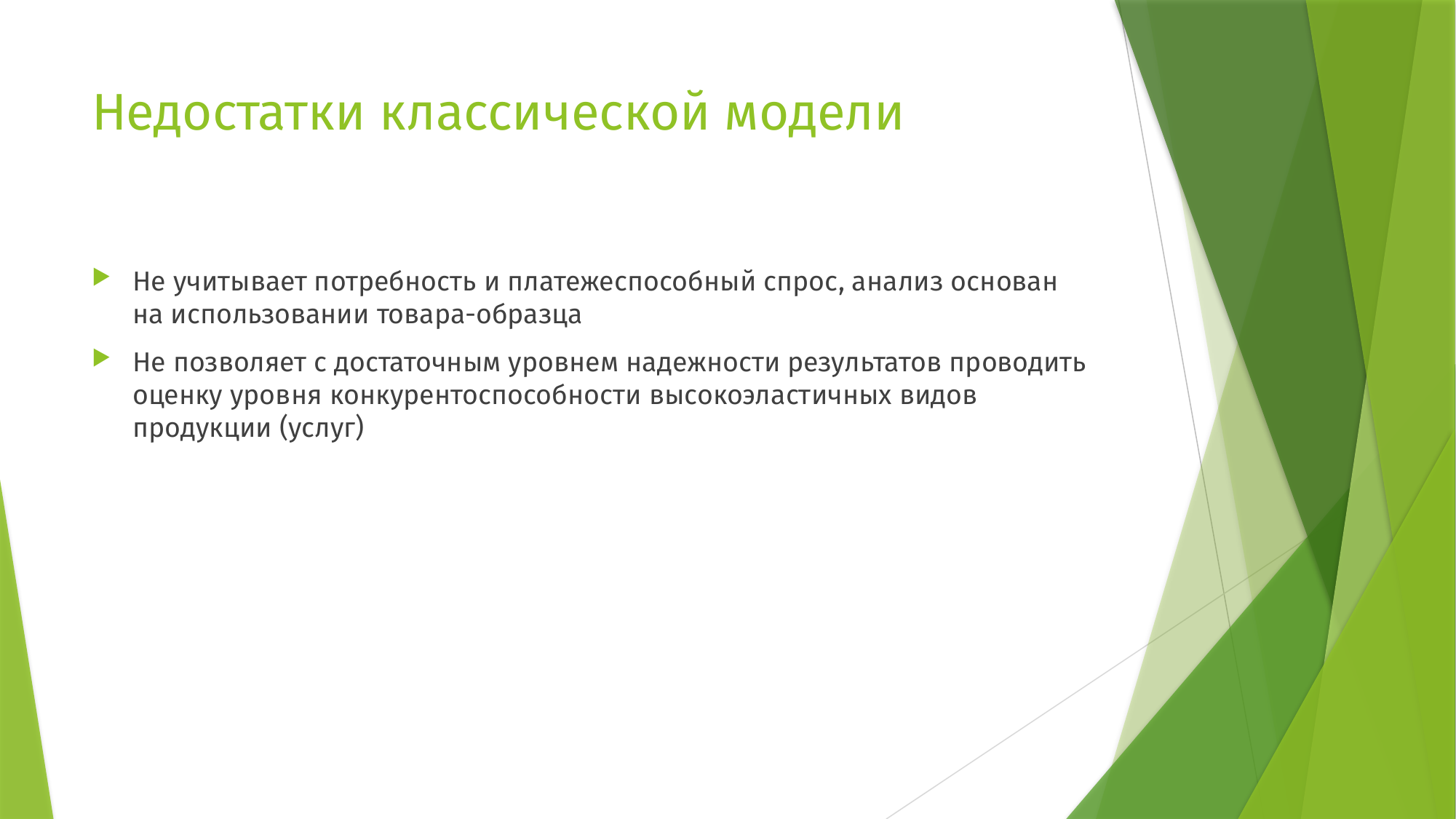

# Недостатки классической модели
Не учитывает потребность и платежеспособный спрос, анализ основан на использовании товара-образца
Не позволяет с достаточным уровнем надежности результатов проводить оценку уровня конкурентоспособности высокоэластичных видов продукции (услуг)